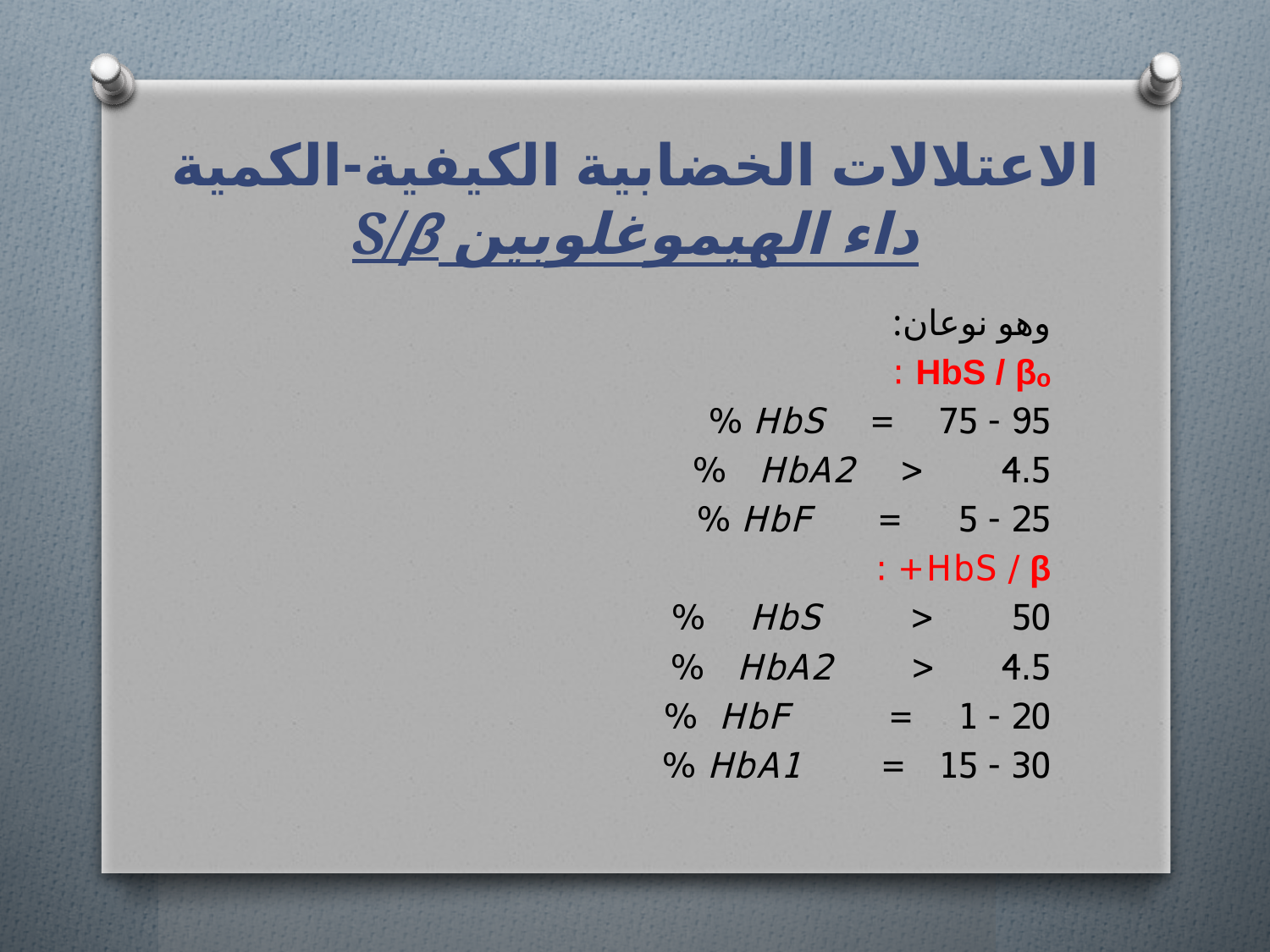

# الاعتلالات الخضابية الكيفية-الكمية داء الهيموغلوبين S/β
وهو نوعان:
HbS / βₒ :
HbS    =    75 - 95 %
HbA2    >       4.5   %
HbF      =     5 - 25 %
HbS /β+ :
HbS        >       50    %
HbA2       >      4.5   %
HbF         =    1 - 20  %
HbA1       =   15 - 30 %